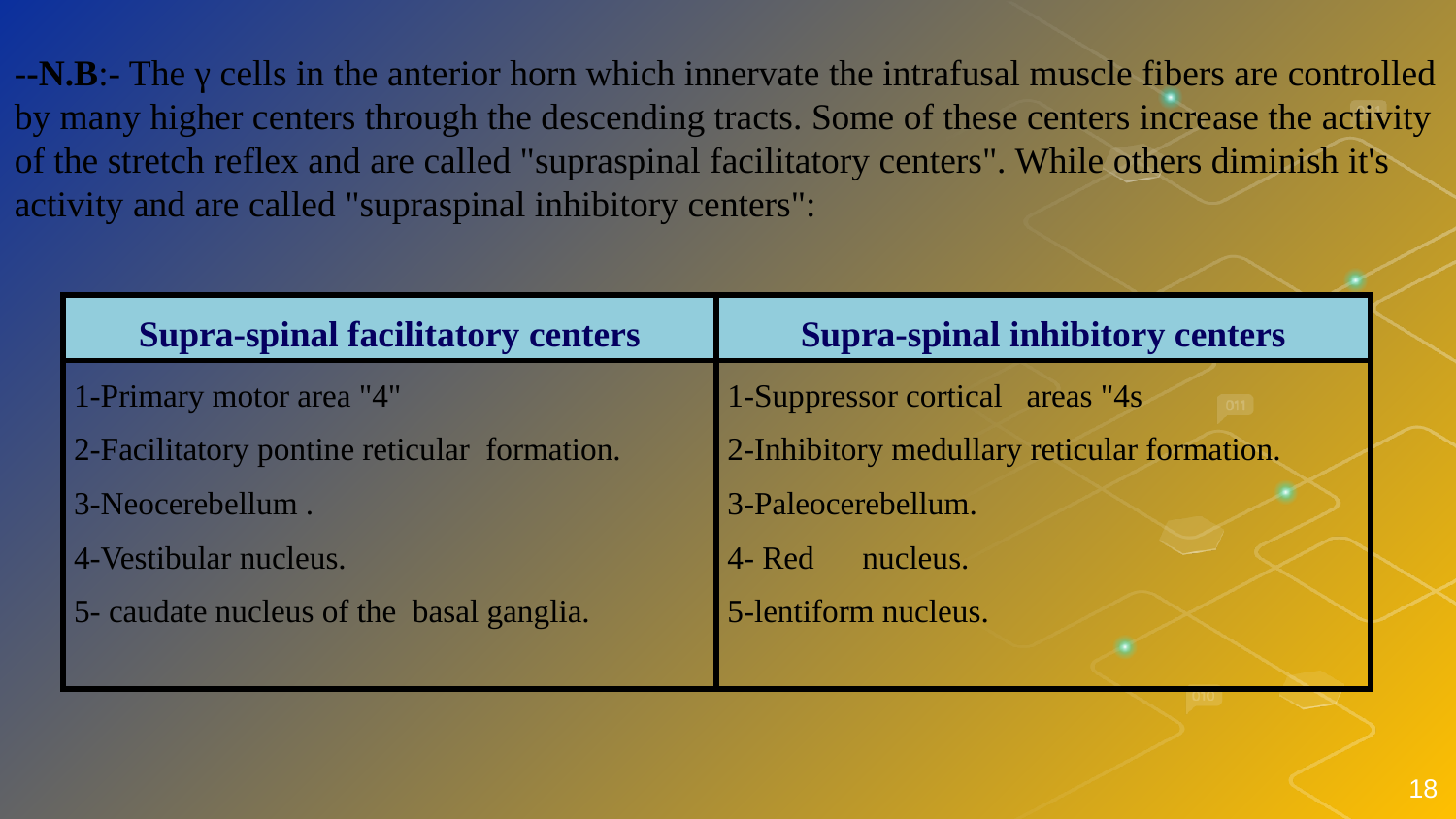

#

--N.B:- The γ cells in the anterior horn which innervate the intrafusal muscle fibers are controlled by many higher centers through the descending tracts. Some of these centers increase the activity of the stretch reflex and are called "supraspinal facilitatory centers". While others diminish it's activity and are called "supraspinal inhibitory centers":
| Supra-spinal facilitatory centers | Supra-spinal inhibitory centers |
| --- | --- |
| 1-Primary motor area "4" 2-Facilitatory pontine reticular formation. 3-Neocerebellum . 4-Vestibular nucleus. 5- caudate nucleus of the basal ganglia. | 1-Suppressor cortical areas "4s 2-Inhibitory medullary reticular formation. 3-Paleocerebellum. 4- Red nucleus. 5-lentiform nucleus. |

18